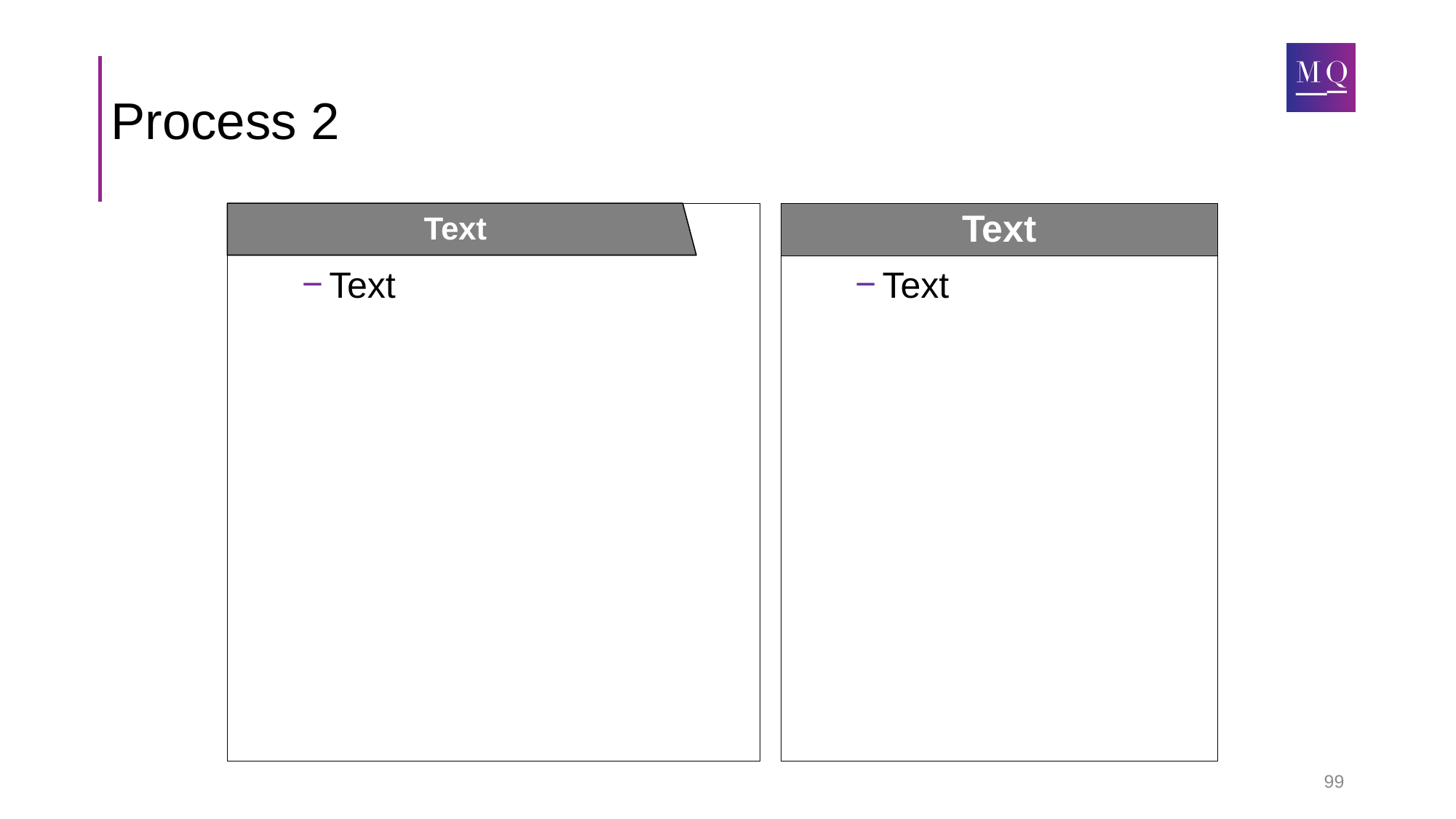

# Process 2

Text
Text
Text
Text
99